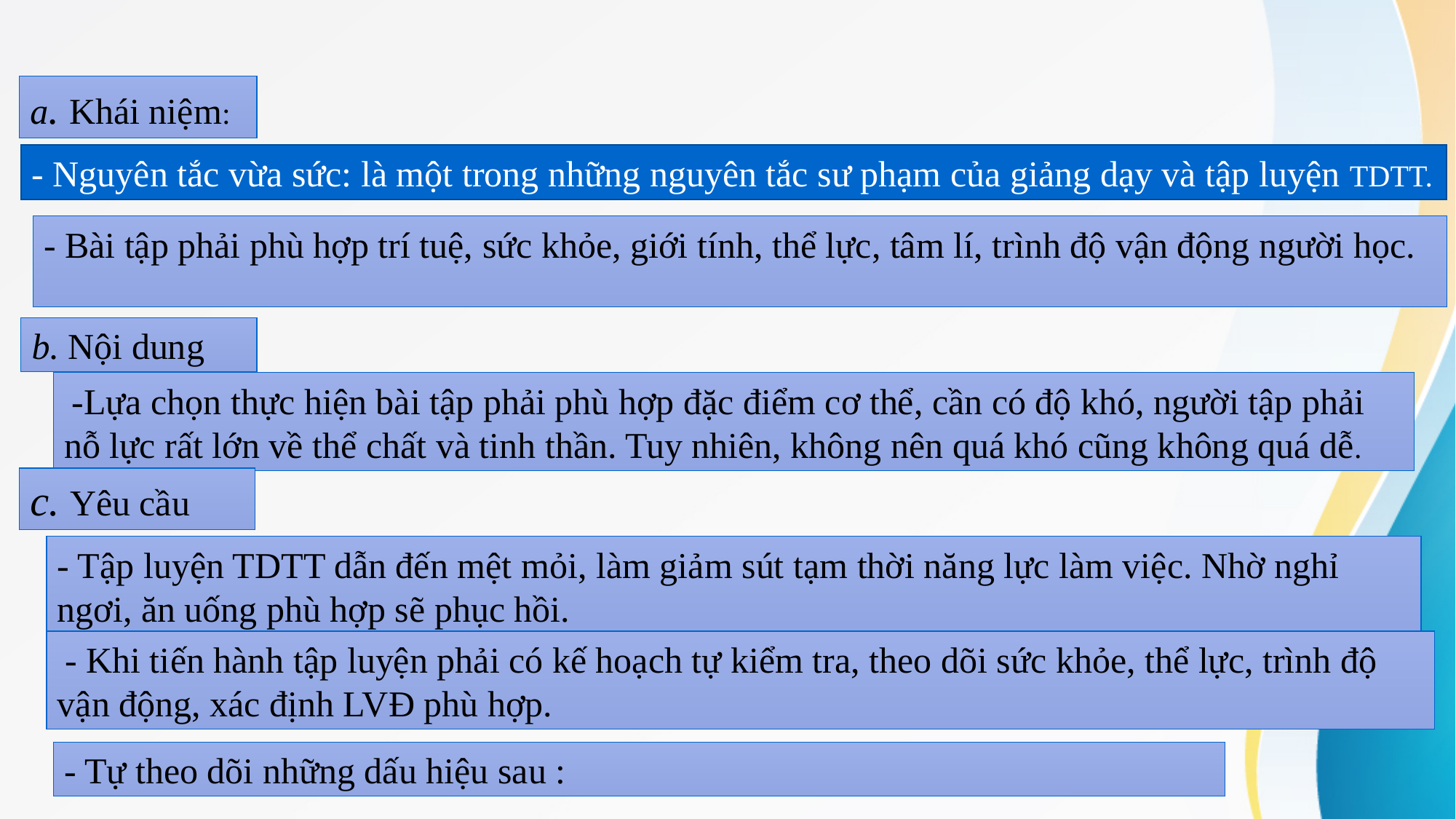

a. Khái niệm:
- Nguyên tắc vừa sức: là một trong những nguyên tắc sư phạm của giảng dạy và tập luyện TDTT.
- Bài tập phải phù hợp trí tuệ, sức khỏe, giới tính, thể lực, tâm lí, trình độ vận động người học.

b. Nội dung
 -Lựa chọn thực hiện bài tập phải phù hợp đặc điểm cơ thể, cần có độ khó, người tập phải nỗ lực rất lớn về thể chất và tinh thần. Tuy nhiên, không nên quá khó cũng không quá dễ.
c. Yêu cầu
- Tập luyện TDTT dẫn đến mệt mỏi, làm giảm sút tạm thời năng lực làm việc. Nhờ nghỉ ngơi, ăn uống phù hợp sẽ phục hồi.
 - Khi tiến hành tập luyện phải có kế hoạch tự kiểm tra, theo dõi sức khỏe, thể lực, trình độ vận động, xác định LVĐ phù hợp.
- Tự theo dõi những dấu hiệu sau :